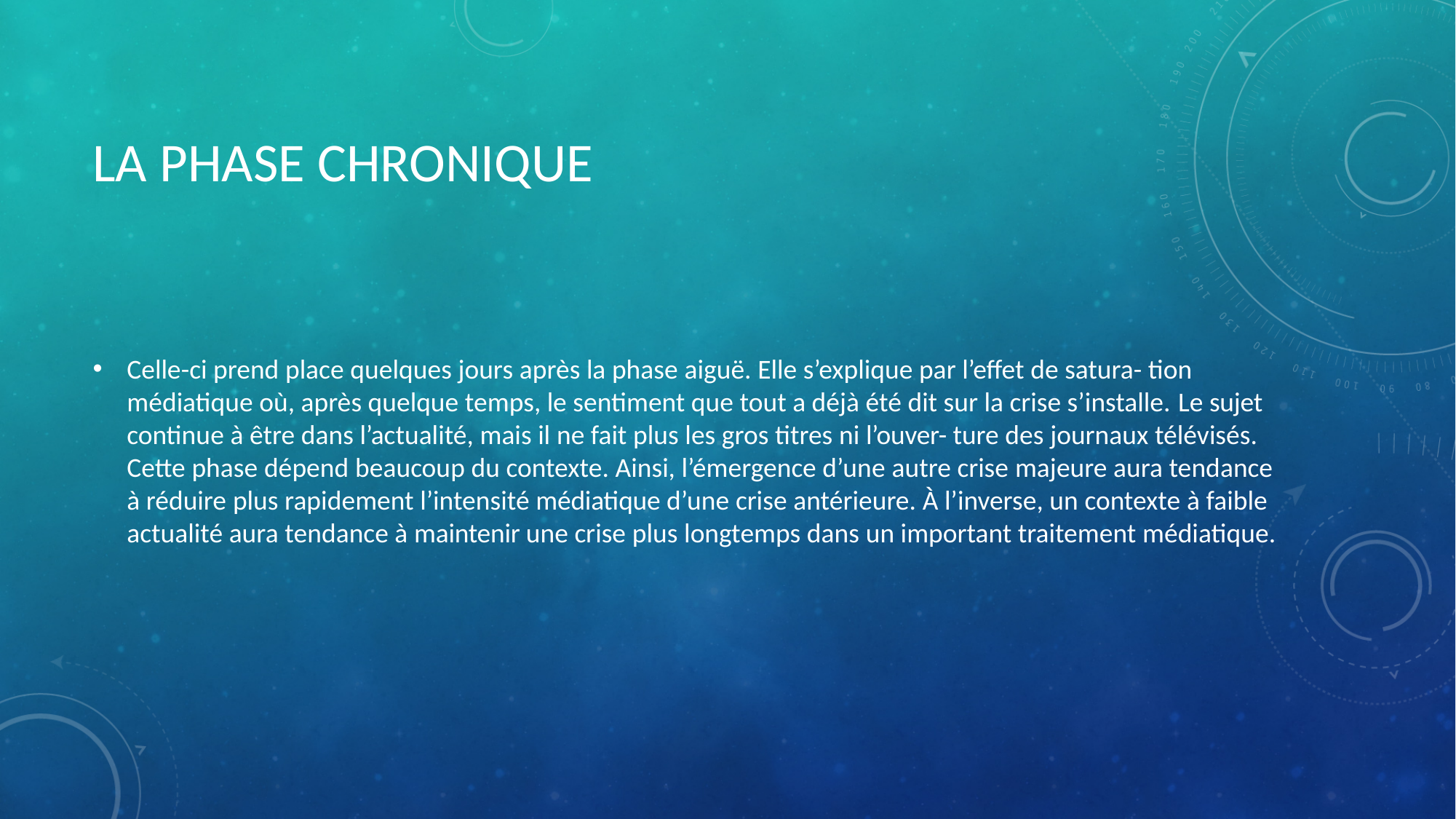

# La phase chronique
Celle-ci prend place quelques jours après la phase aiguë. Elle s’explique par l’effet de satura- tion médiatique où, après quelque temps, le sentiment que tout a déjà été dit sur la crise s’installe. Le sujet continue à être dans l’actualité, mais il ne fait plus les gros titres ni l’ouver- ture des journaux télévisés. Cette phase dépend beaucoup du contexte. Ainsi, l’émergence d’une autre crise majeure aura tendance à réduire plus rapidement l’intensité médiatique d’une crise antérieure. À l’inverse, un contexte à faible actualité aura tendance à maintenir une crise plus longtemps dans un important traitement médiatique.